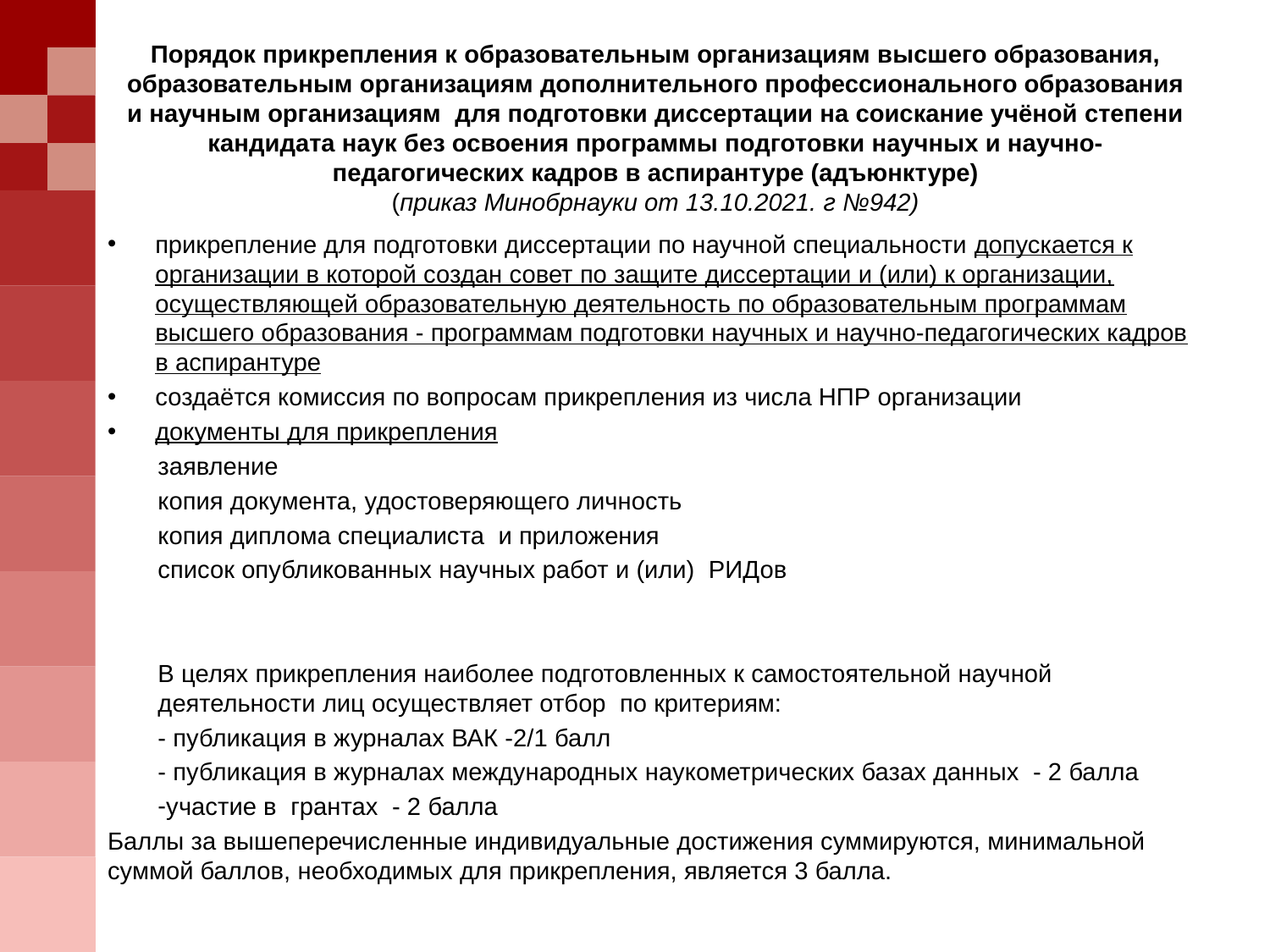

# Порядок прикрепления к образовательным организациям высшего образования, образовательным организациям дополнительного профессионального образования и научным организациям  для подготовки диссертации на соискание учёной степени кандидата наук без освоения программы подготовки научных и научно-педагогических кадров в аспирантуре (адъюнктуре) (приказ Минобрнауки от 13.10.2021. г №942)
прикрепление для подготовки диссертации по научной специальности допускается к организации в которой создан совет по защите диссертации и (или) к организации, осуществляющей образовательную деятельность по образовательным программам высшего образования - программам подготовки научных и научно-педагогических кадров в аспирантуре
создаётся комиссия по вопросам прикрепления из числа НПР организации
документы для прикрепления
заявление
копия документа, удостоверяющего личность
копия диплома специалиста  и приложения
список опубликованных научных работ и (или)  РИДов

В целях прикрепления наиболее подготовленных к самостоятельной научной деятельности лиц осуществляет отбор  по критериям:
- публикация в журналах ВАК -2/1 балл
- публикация в журналах международных наукометрических базах данных  - 2 балла
участие в  грантах  - 2 балла
Баллы за вышеперечисленные индивидуальные достижения суммируются, минимальной суммой баллов, необходимых для прикрепления, является 3 балла.